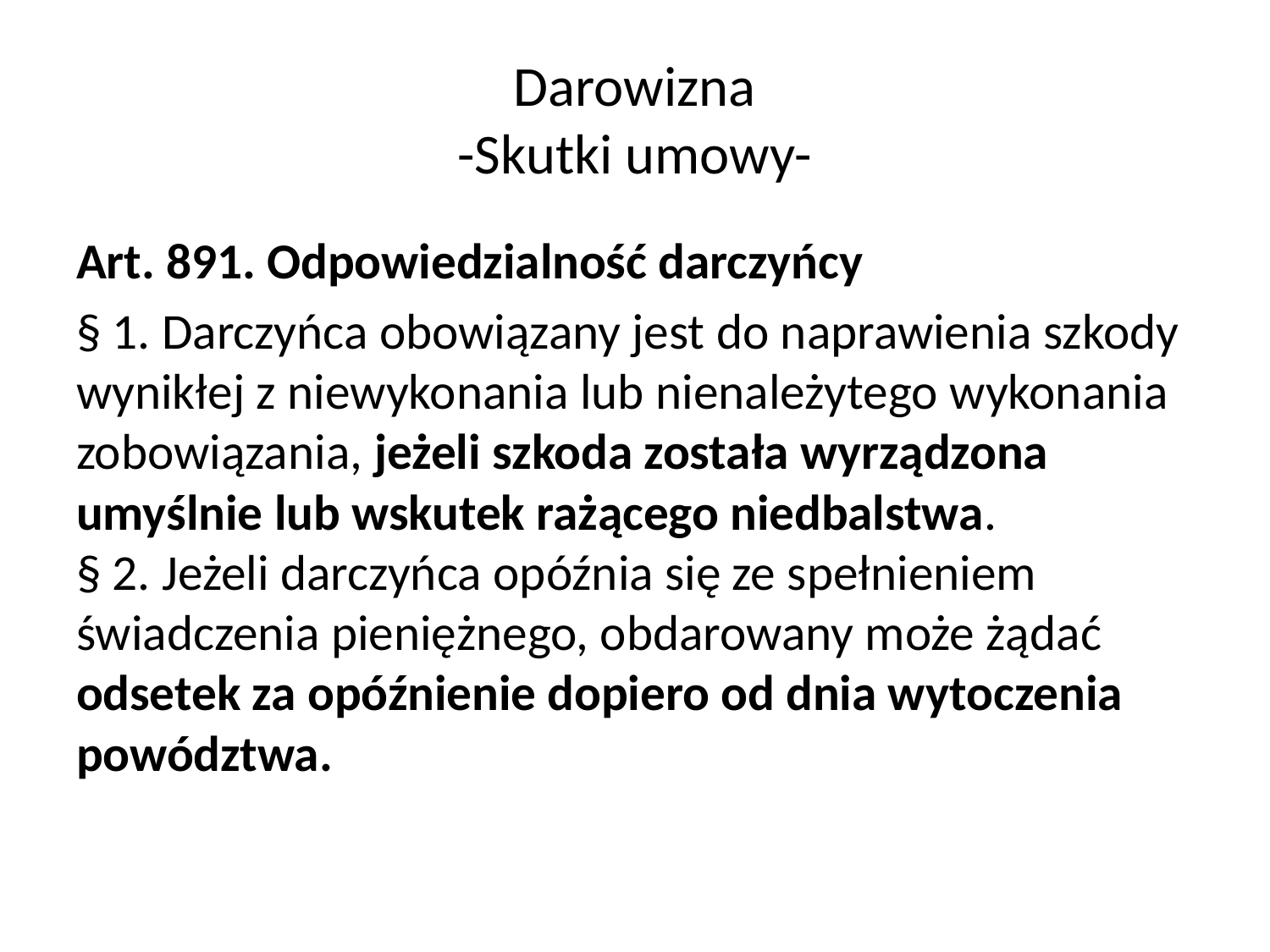

# Darowizna -Skutki umowy-
Art. 891. Odpowiedzialność darczyńcy
§ 1. Darczyńca obowiązany jest do naprawienia szkody wynikłej z niewykonania lub nienależytego wykonania zobowiązania, jeżeli szkoda została wyrządzona umyślnie lub wskutek rażącego niedbalstwa.
§ 2. Jeżeli darczyńca opóźnia się ze spełnieniem świadczenia pieniężnego, obdarowany może żądać odsetek za opóźnienie dopiero od dnia wytoczenia powództwa.